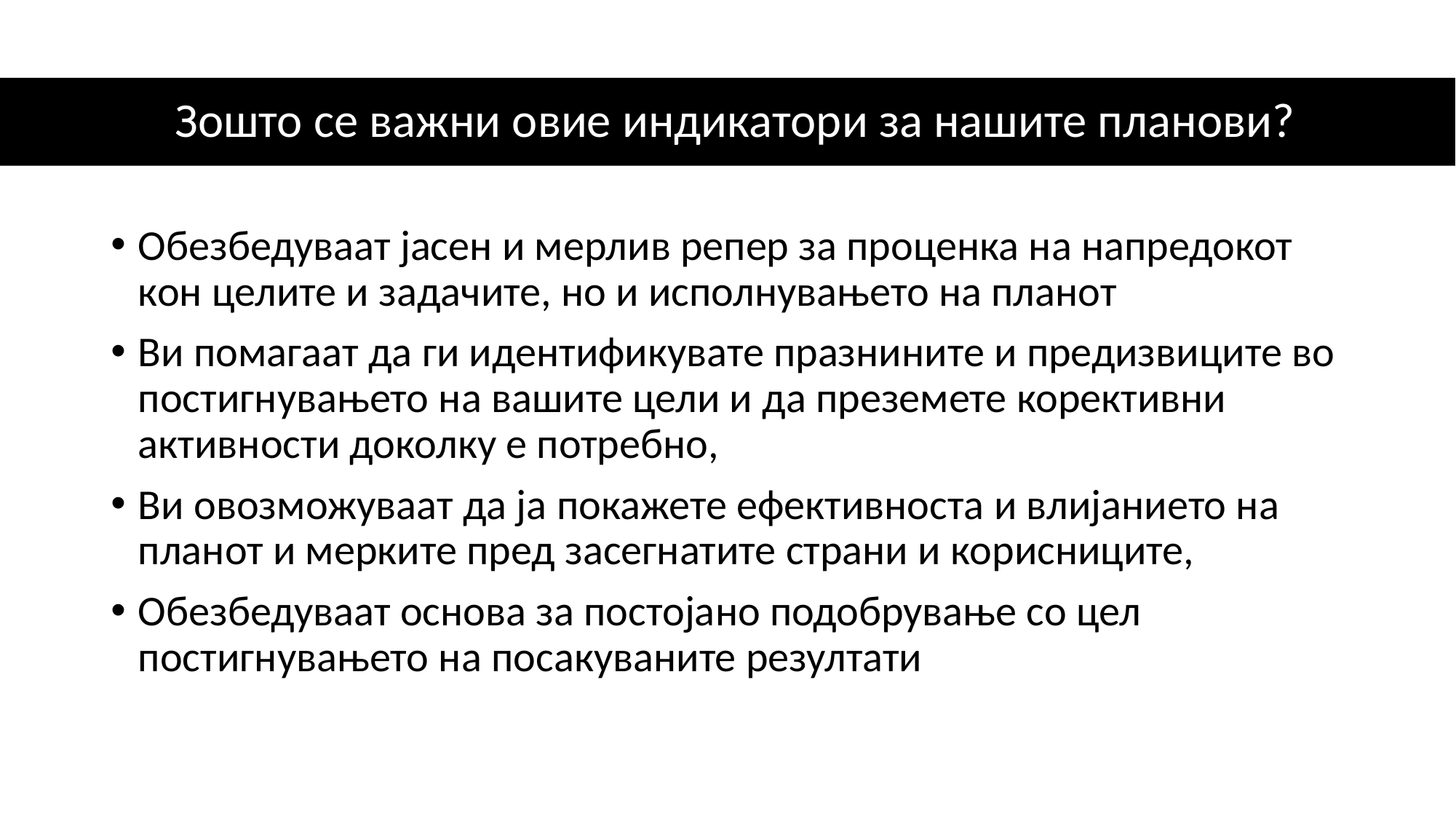

# Зошто се важни овие индикатори за нашите планови?

Обезбедуваат јасен и мерлив репер за проценка на напредокот кон целите и задачите, но и исполнувањето на планот
Ви помагаат да ги идентификувате празнините и предизвиците во постигнувањето на вашите цели и да преземете корективни активности доколку е потребно,
Ви овозможуваат да ја покажете ефективноста и влијанието на планот и мерките пред засегнатите страни и корисниците,
Обезбедуваат основа за постојано подобрување со цел постигнувањето на посакуваните резултати